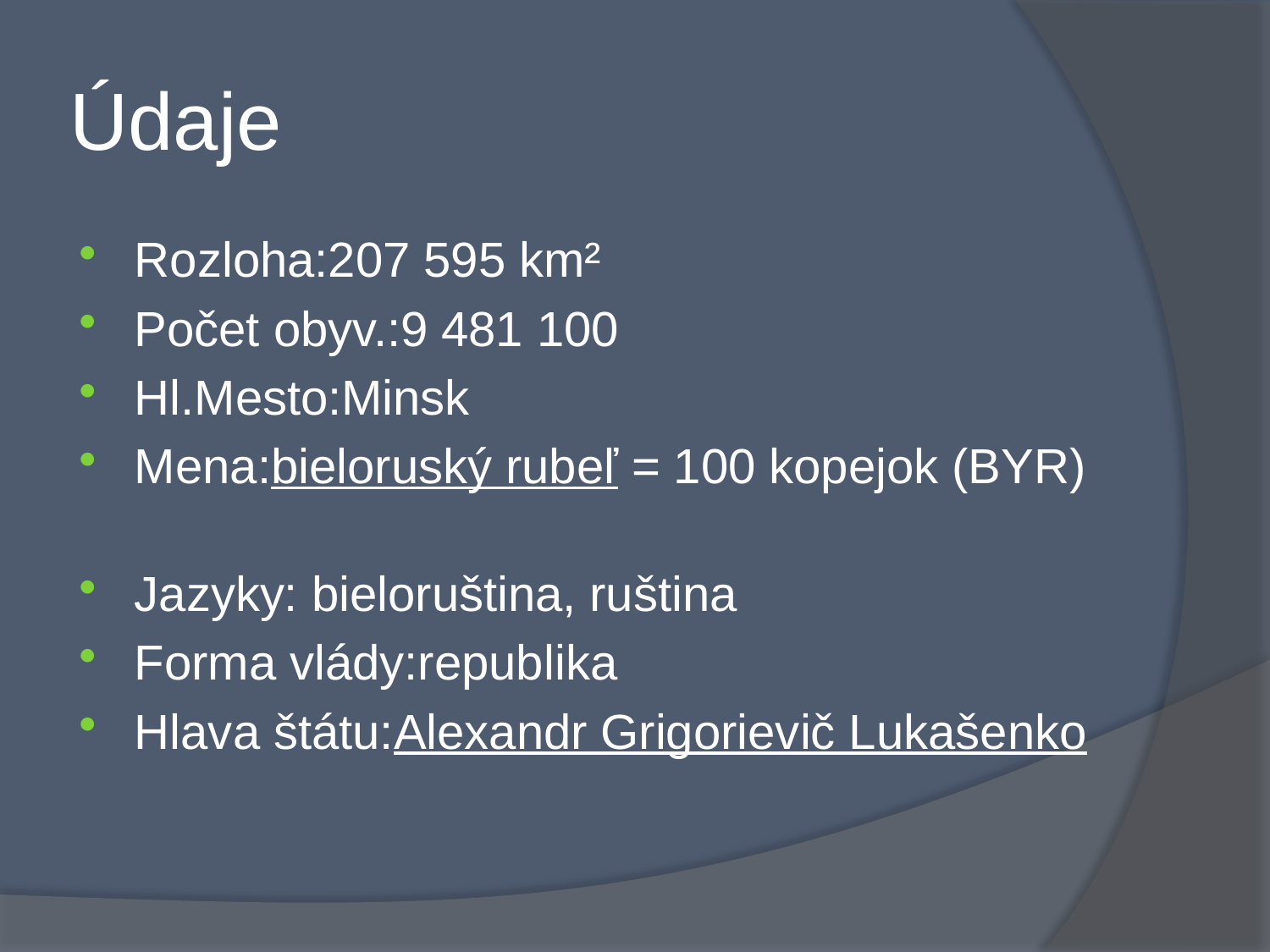

# Údaje
Rozloha:207 595 km²
Počet obyv.:9 481 100
Hl.Mesto:Minsk
Mena:bieloruský rubeľ = 100 kopejok (BYR)
Jazyky: bieloruština, ruština
Forma vlády:republika
Hlava štátu:Alexandr Grigorievič Lukašenko